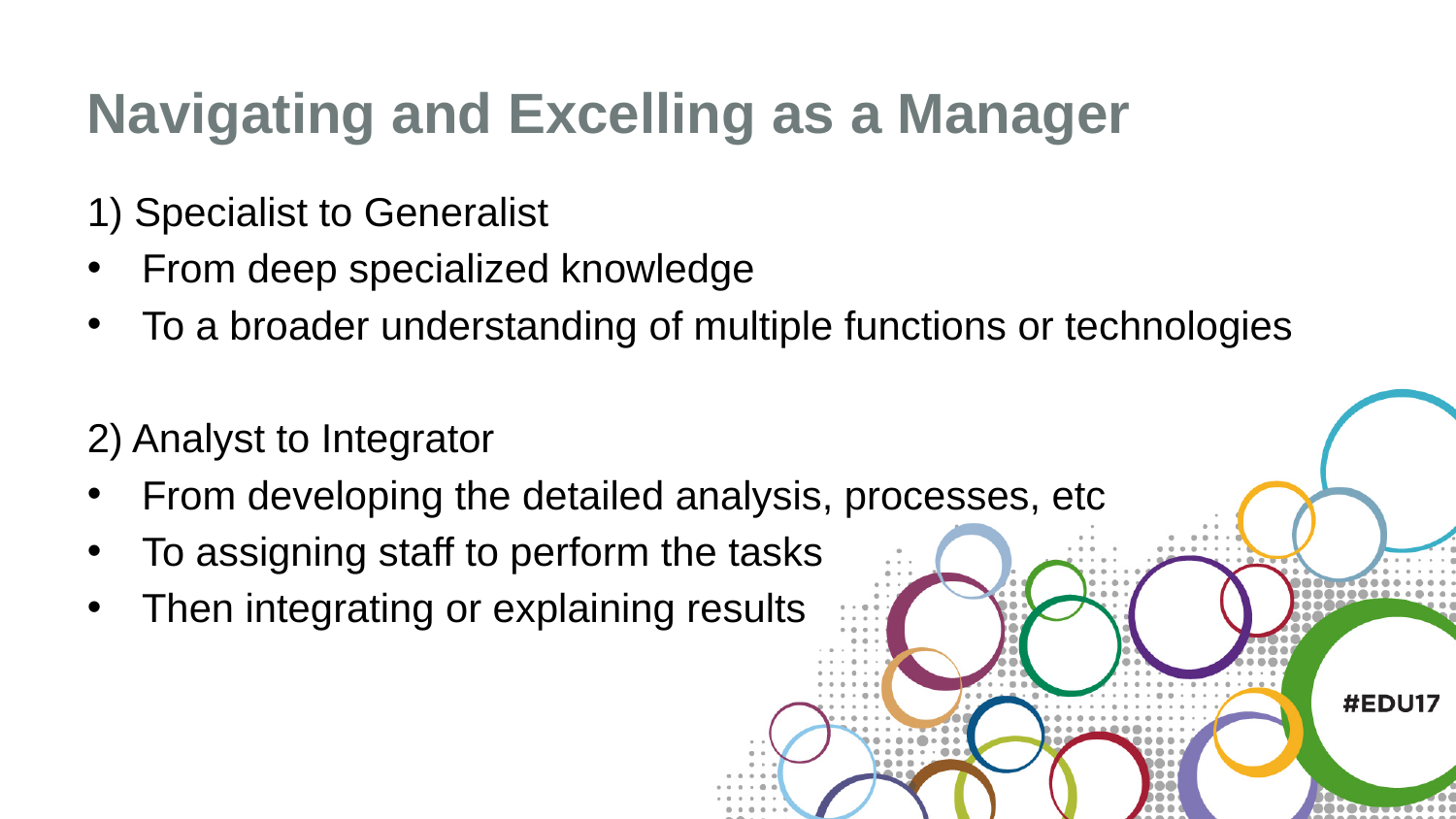

# Navigating and Excelling as a Manager
1) Specialist to Generalist
From deep specialized knowledge
To a broader understanding of multiple functions or technologies

2) Analyst to Integrator
From developing the detailed analysis, processes, etc
To assigning staff to perform the tasks
Then integrating or explaining results